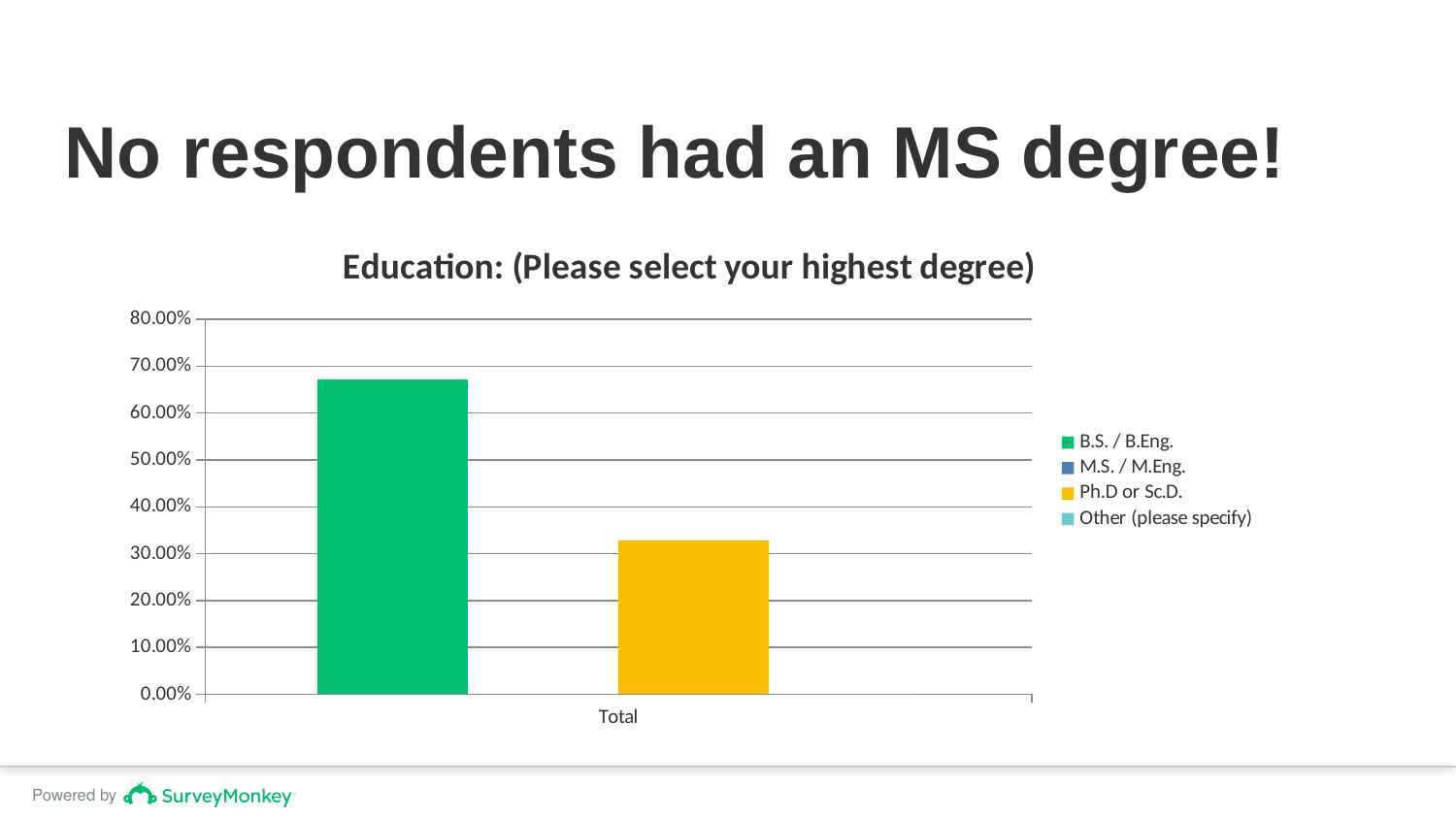

# No respondents had an MS degree!

### Chart: Education: (Please select your highest degree)

| Category | B.S. / B.Eng. | M.S. / M.Eng. | Ph.D or Sc.D. | Other (please specify) |
|---|---|---|---|---|
| Total | 0.6709999999999999 | 0.0 | 0.329 | 0.0 |